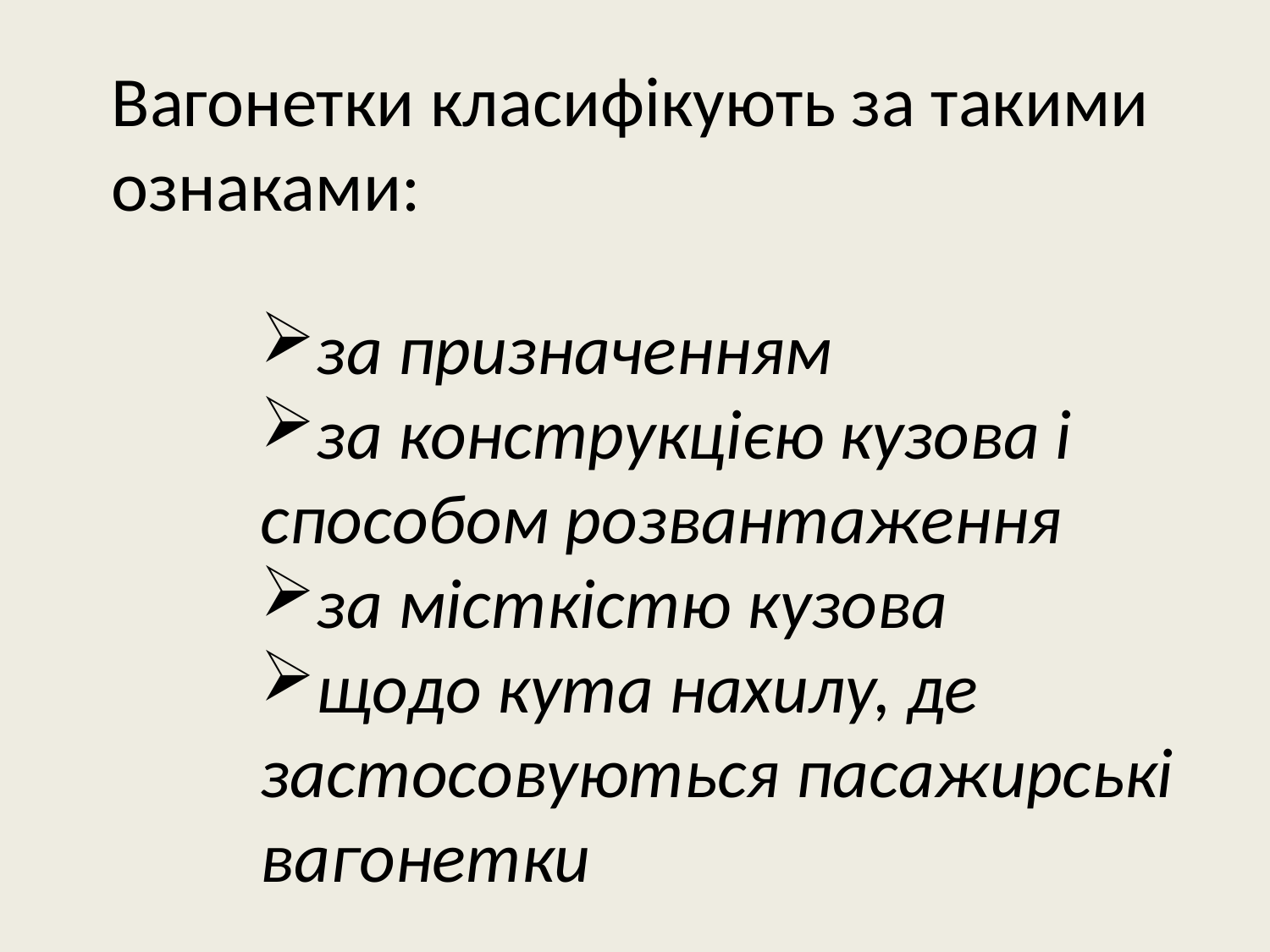

Вагонетки класифікують за такими ознаками:
за призначенням
за конструкцією кузова і способом розвантаження
за місткістю кузова
щодо кута нахилу, де застосовуються пасажирські вагонетки